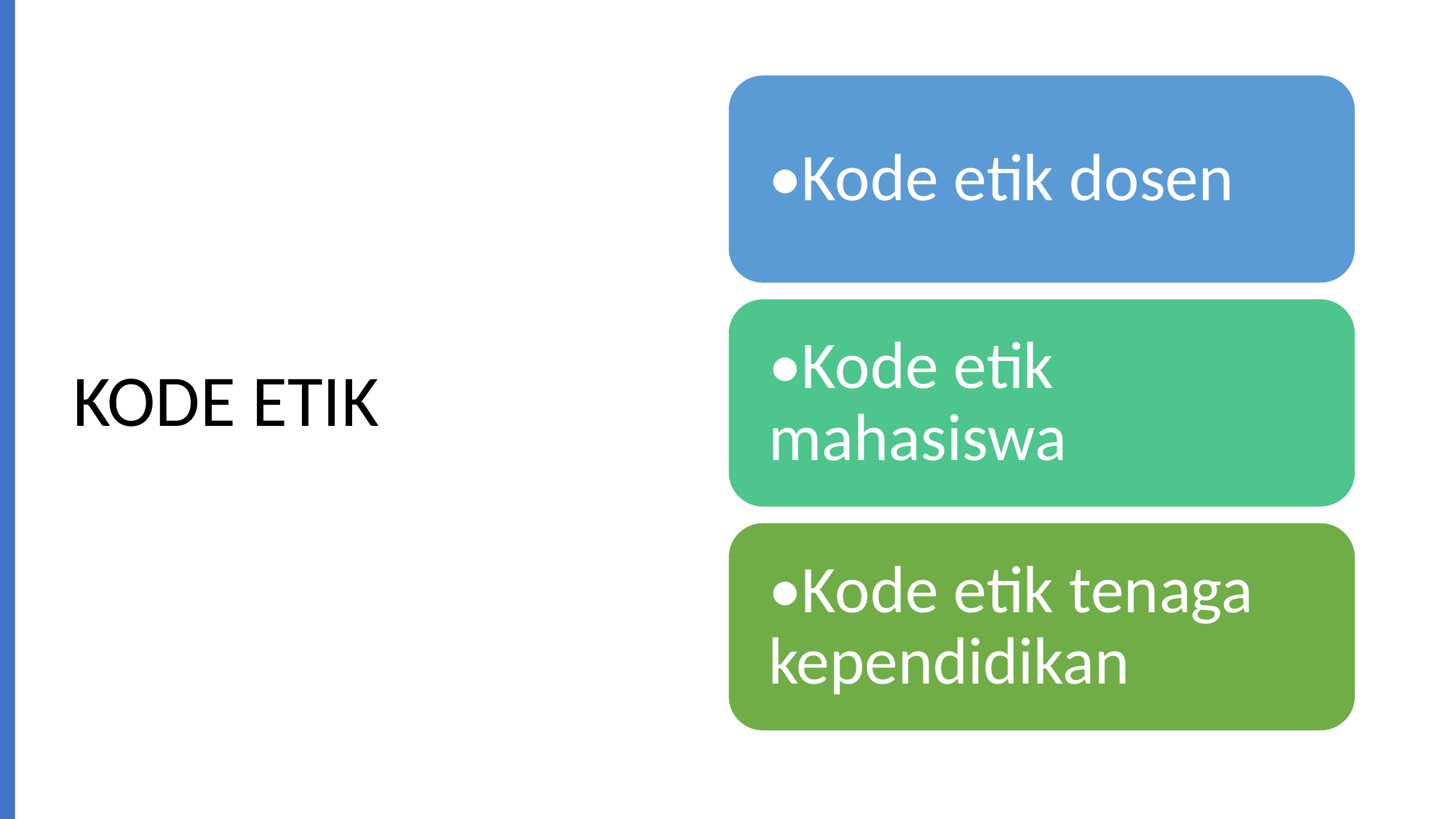

# KODE ETIK
•Kode etik dosen
•Kode etik mahasiswa
•Kode etik tenaga kependidikan